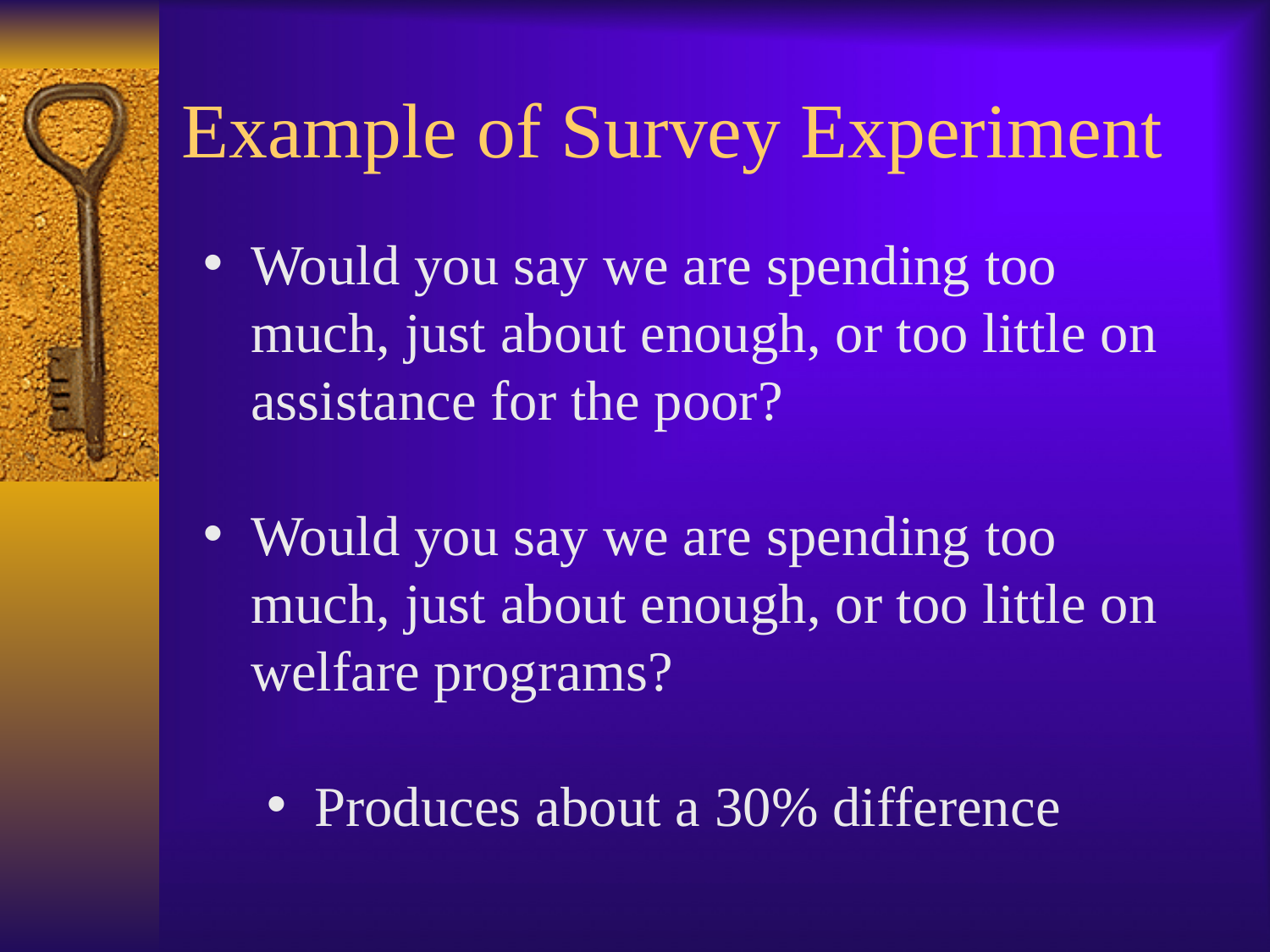

Example of Survey Experiment
Would you say we are spending too much, just about enough, or too little on assistance for the poor?

Would you say we are spending too much, just about enough, or too little on welfare programs?

Produces about a 30% difference